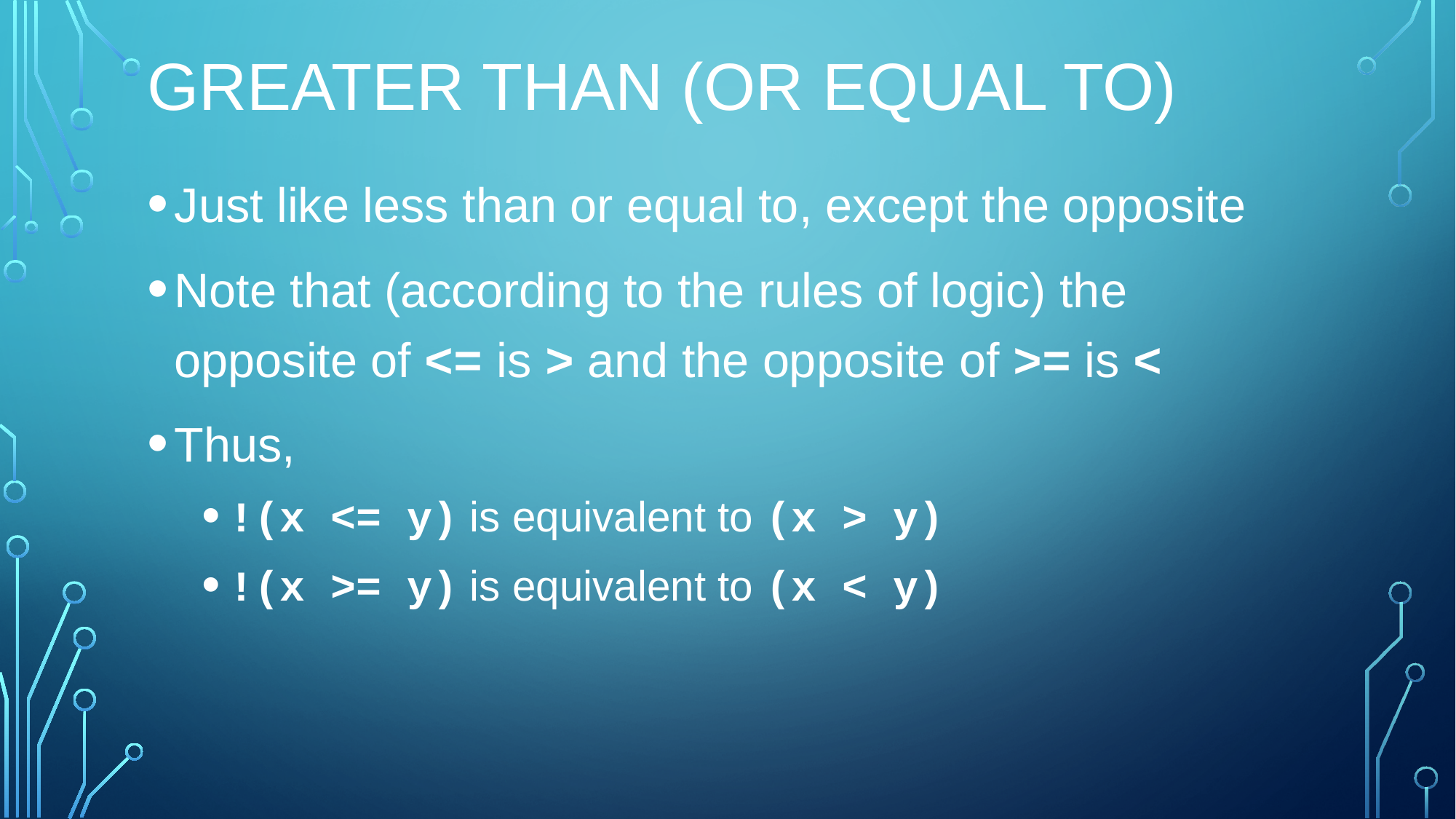

# Greater Than (or Equal To)
Just like less than or equal to, except the opposite
Note that (according to the rules of logic) the opposite of <= is > and the opposite of >= is <
Thus,
!(x <= y) is equivalent to (x > y)
!(x >= y) is equivalent to (x < y)